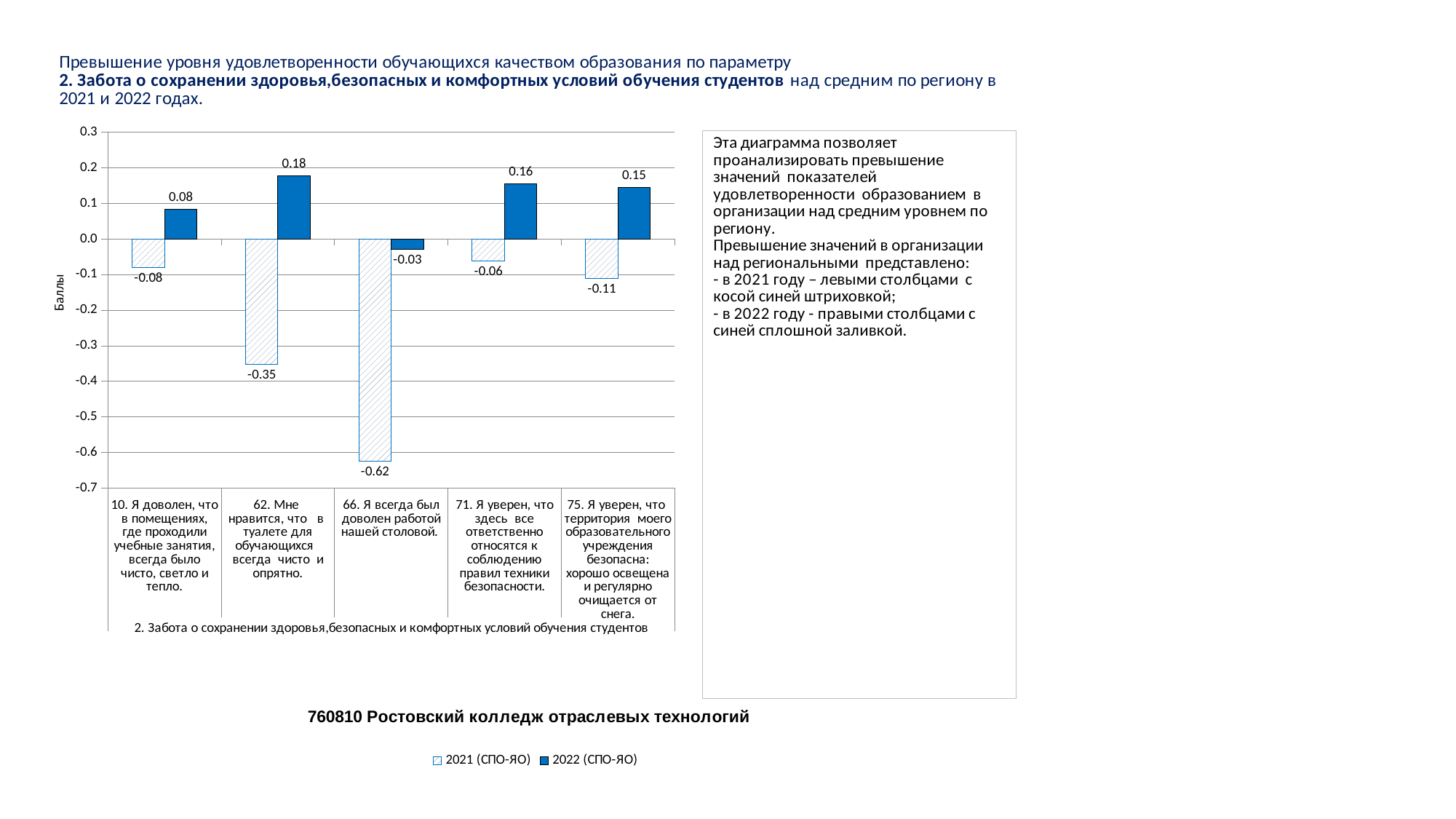

### Chart

| Category | 2021 (СПО-ЯО) | 2022 (СПО-ЯО) |
|---|---|---|
| 10. Я доволен, что в помещениях, где проходили учебные занятия, всегда было чисто, светло и тепло. | -0.08085915704366808 | 0.08423687246383871 |
| 62. Мне  нравится, что   в  туалете для обучающихся   всегда  чисто  и опрятно. | -0.35286612626294955 | 0.1780708229466672 |
| 66. Я всегда был доволен работой нашей столовой.  | -0.6249266122969601 | -0.02858148390167603 |
| 71. Я уверен, что здесь  все ответственно относятся к соблюдению правил техники безопасности. | -0.061190935961589865 | 0.15540167154739137 |
| 75. Я уверен, что  территория  моего образовательного учреждения безопасна: хорошо освещена и регулярно очищается от снега. | -0.11139192485099247 | 0.14577938317319727 |